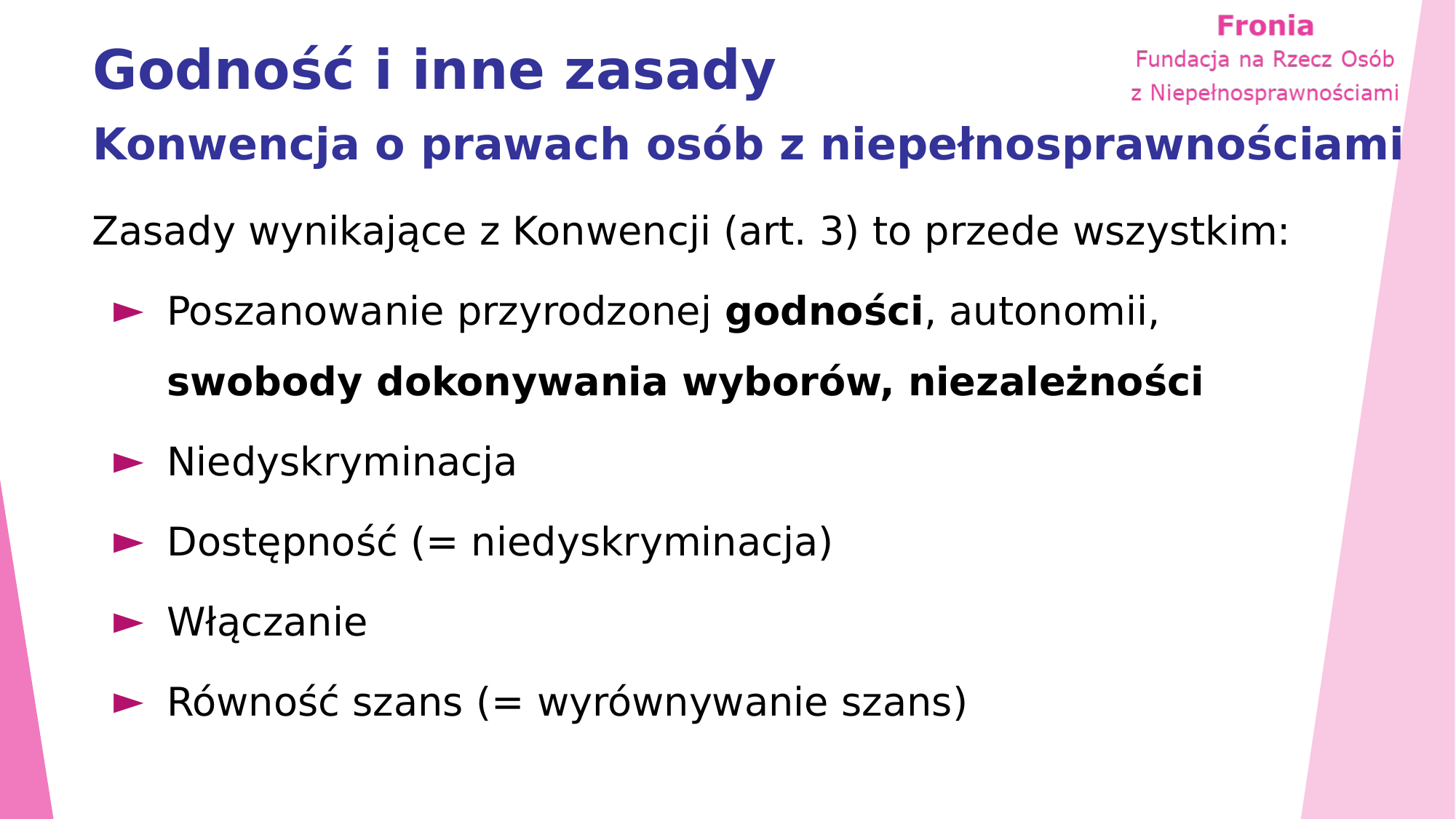

# Godność i inne zasady Konwencja o prawach osób z niepełnosprawnościami
Zasady wynikające z Konwencji (art. 3) to przede wszystkim:
Poszanowanie przyrodzonej godności, autonomii, swobody dokonywania wyborów, niezależności
Niedyskryminacja
Dostępność (= niedyskryminacja)
Włączanie
Równość szans (= wyrównywanie szans)